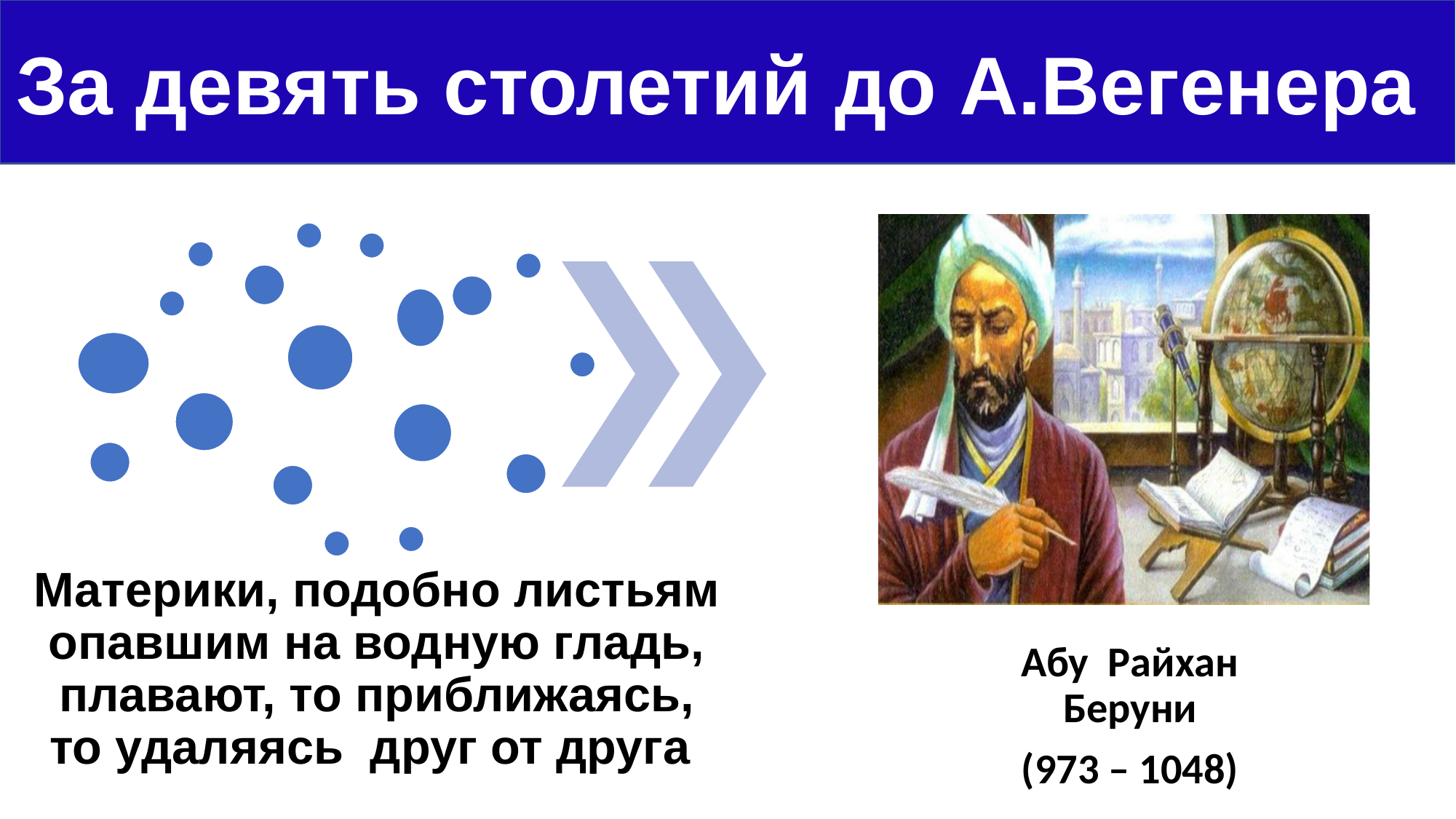

За девять столетий до А.Вегенера

Материки, подобно листьям опавшим на водную гладь, плавают, то приближаясь, то удаляясь  друг от друга
Абу  Райхан Беруни
(973 – 1048)